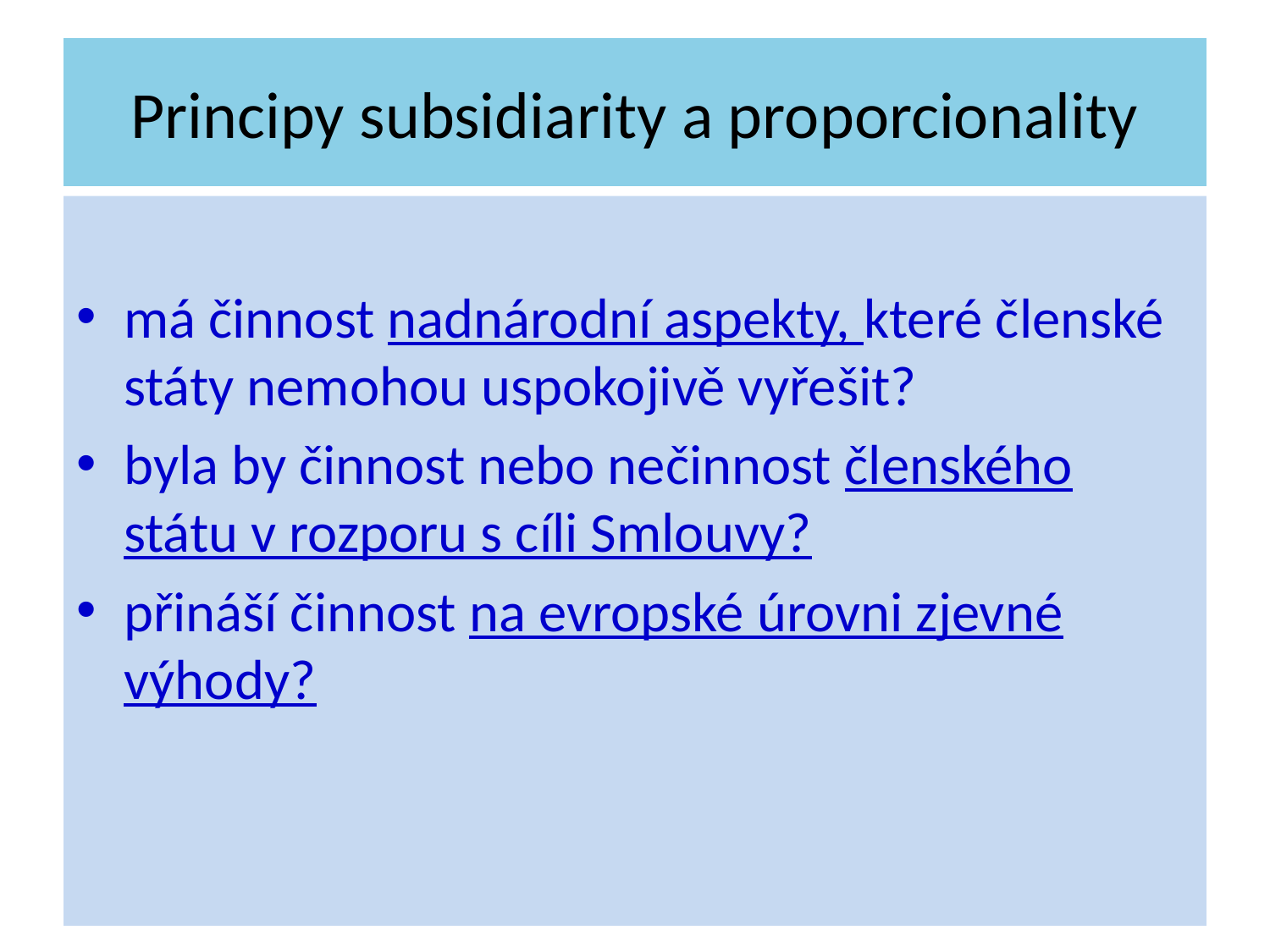

# Principy subsidiarity a proporcionality

má činnost nadnárodní aspekty, které členské státy nemohou uspokojivě vyřešit?
byla by činnost nebo nečinnost členského státu v rozporu s cíli Smlouvy?
přináší činnost na evropské úrovni zjevné výhody?